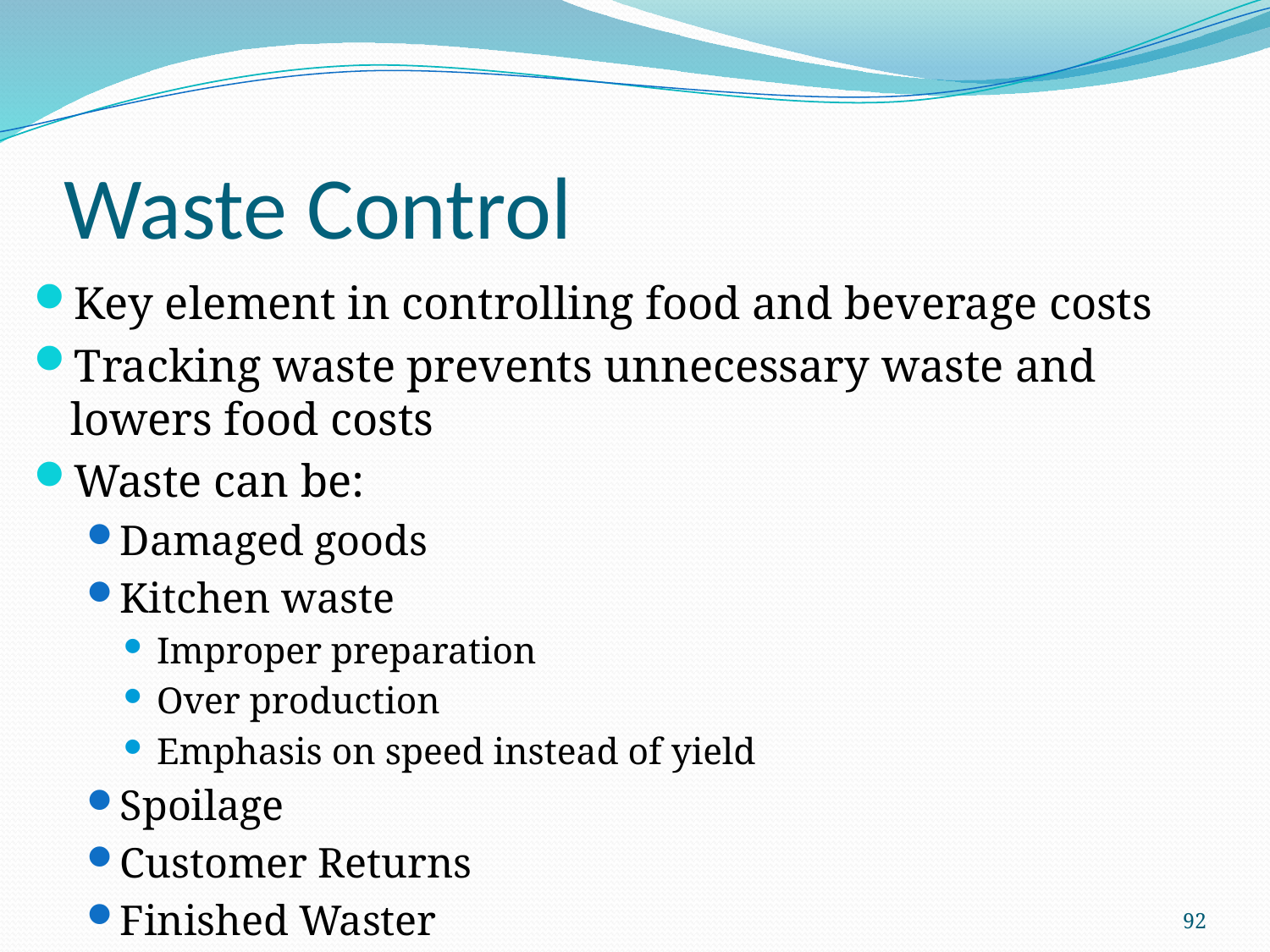

# Waste Control
Key element in controlling food and beverage costs
Tracking waste prevents unnecessary waste and lowers food costs
Waste can be:
Damaged goods
Kitchen waste
Improper preparation
Over production
Emphasis on speed instead of yield
Spoilage
Customer Returns
Finished Waster
92